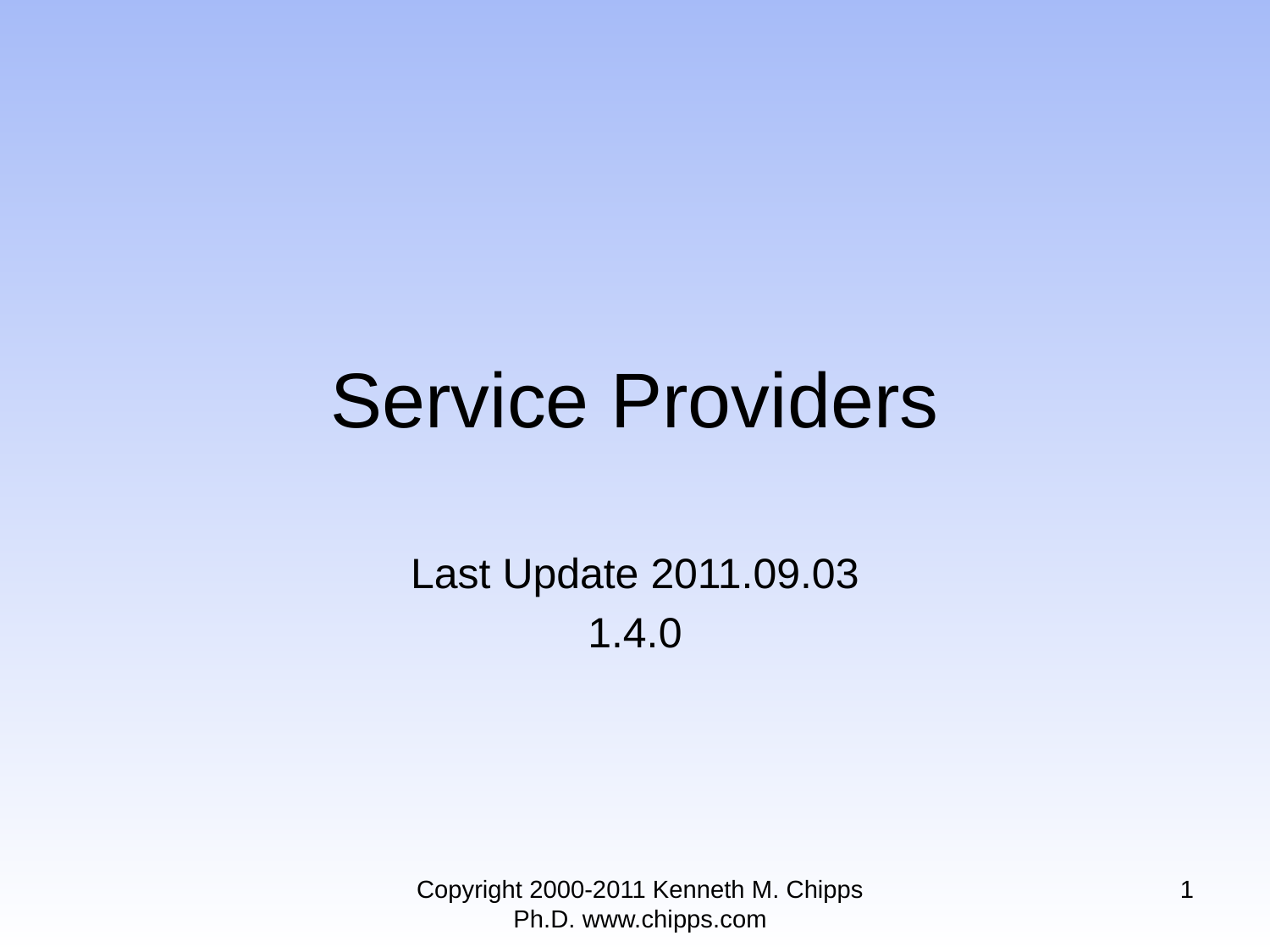

# Service Providers
Last Update 2011.09.03
1.4.0
Copyright 2000-2011 Kenneth M. Chipps Ph.D. www.chipps.com
1